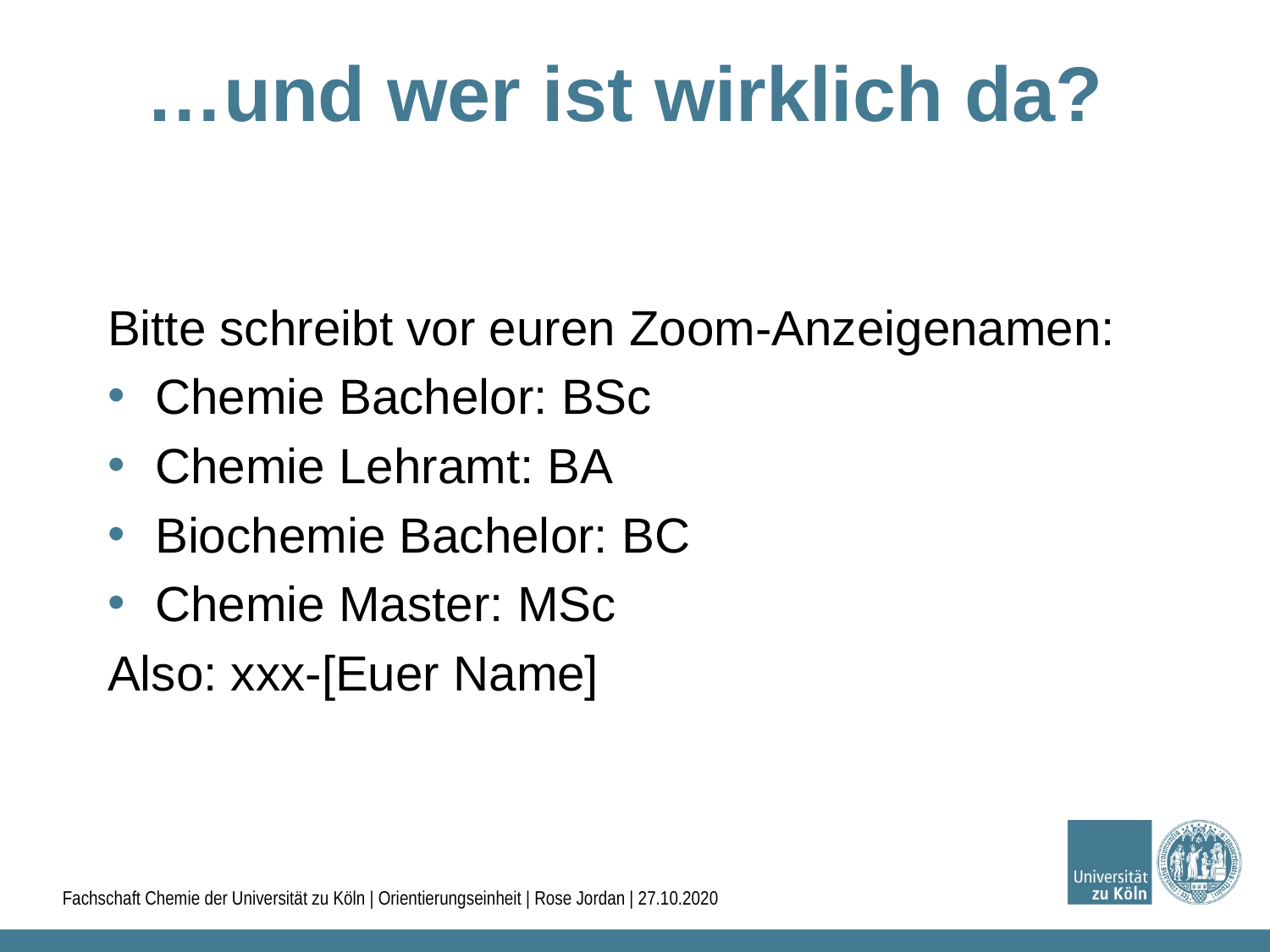

…und wer ist wirklich da?

Bitte schreibt vor euren Zoom-Anzeigenamen:
Chemie Bachelor: BSc
Chemie Lehramt: BA
Biochemie Bachelor: BC
Chemie Master: MSc
Also: xxx-[Euer Name]